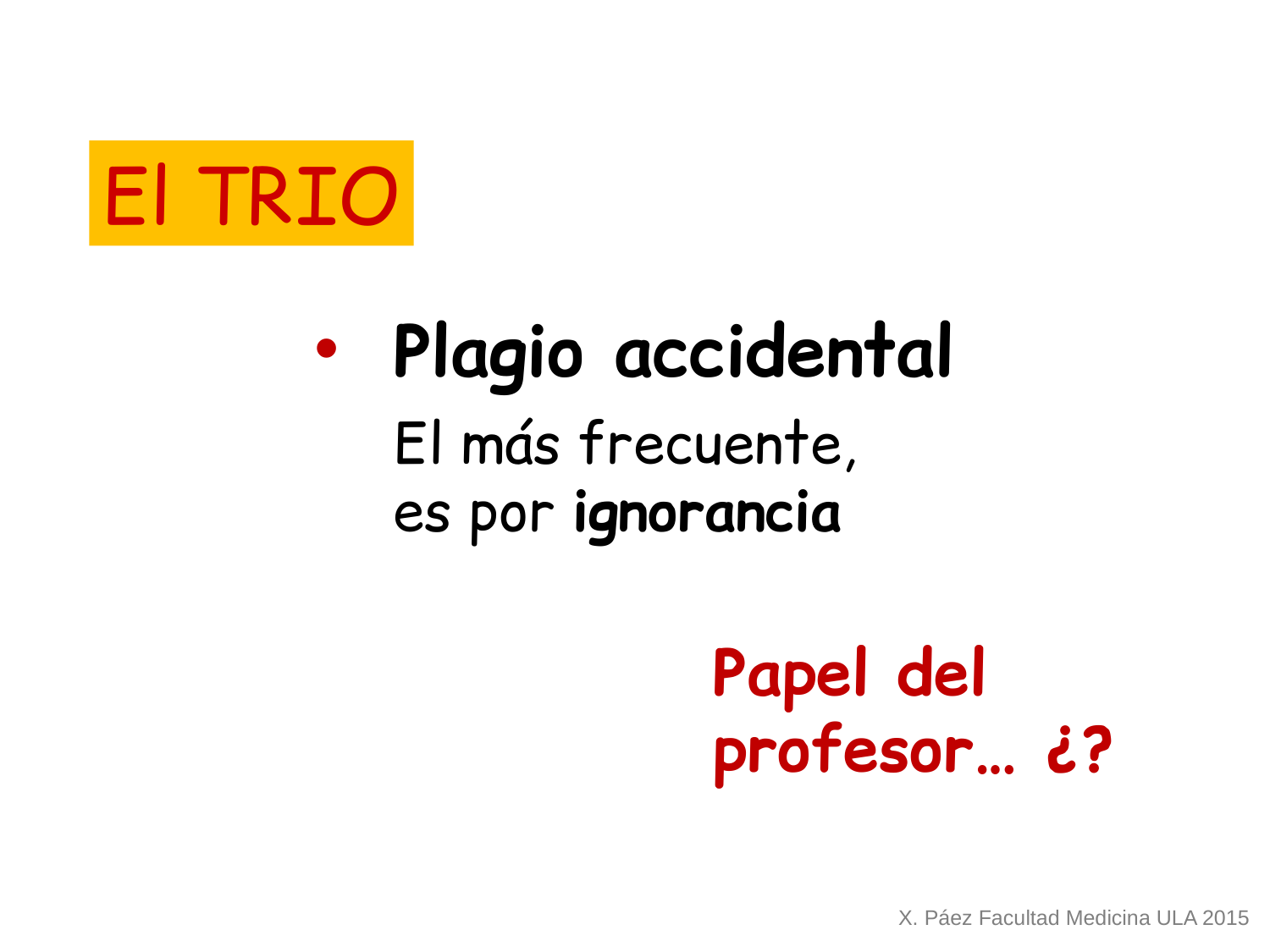

El TRIO
Plagio accidental
El más frecuente, es por ignorancia
Papel del
profesor… ¿?
X. Páez Facultad Medicina ULA 2015